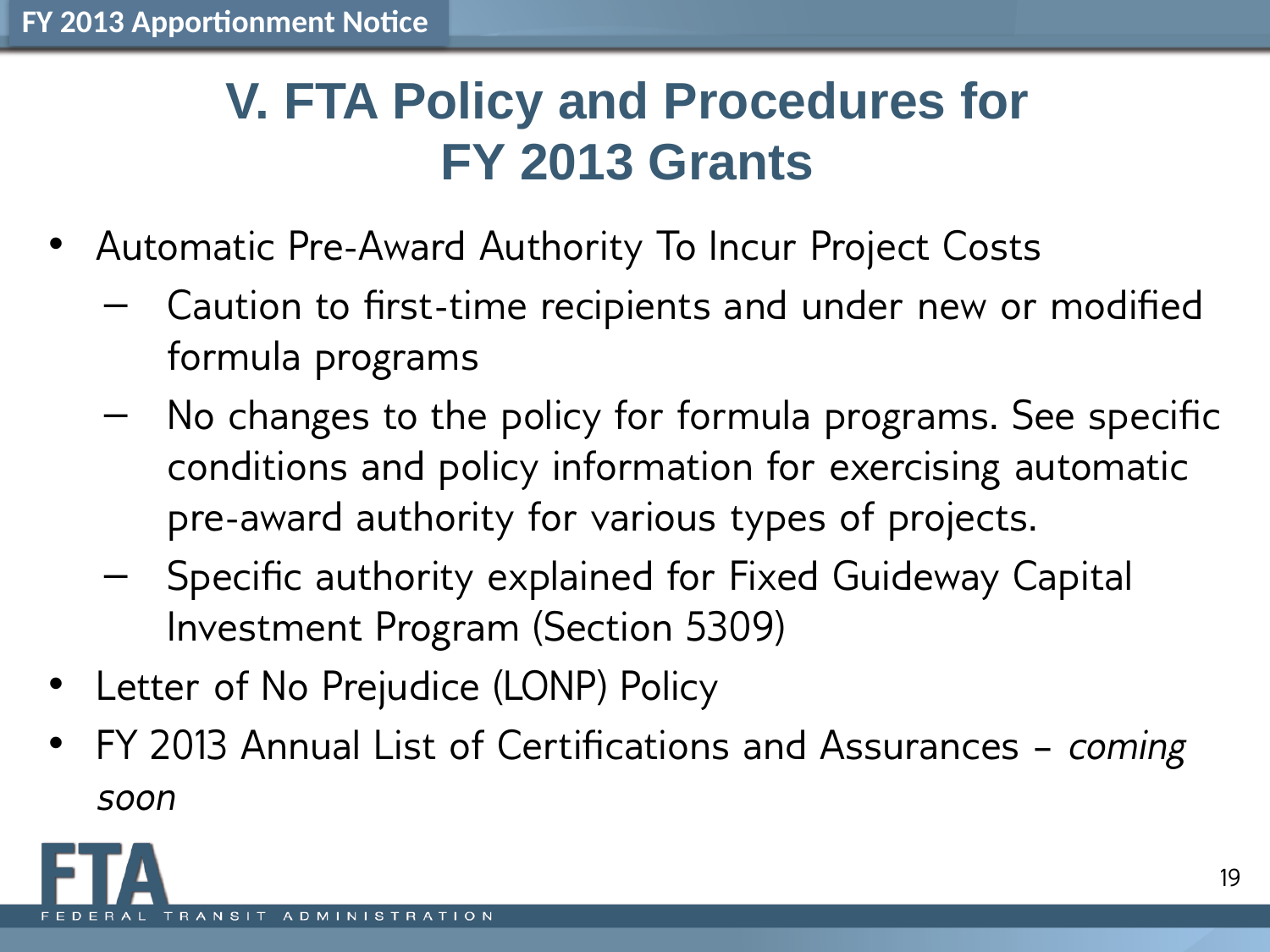

FY 2013 Apportionment Notice
# V. FTA Policy and Procedures for FY 2013 Grants
Automatic Pre-Award Authority To Incur Project Costs
Caution to first-time recipients and under new or modified formula programs
No changes to the policy for formula programs. See specific conditions and policy information for exercising automatic pre-award authority for various types of projects.
Specific authority explained for Fixed Guideway Capital Investment Program (Section 5309)
Letter of No Prejudice (LONP) Policy
FY 2013 Annual List of Certifications and Assurances – coming soon